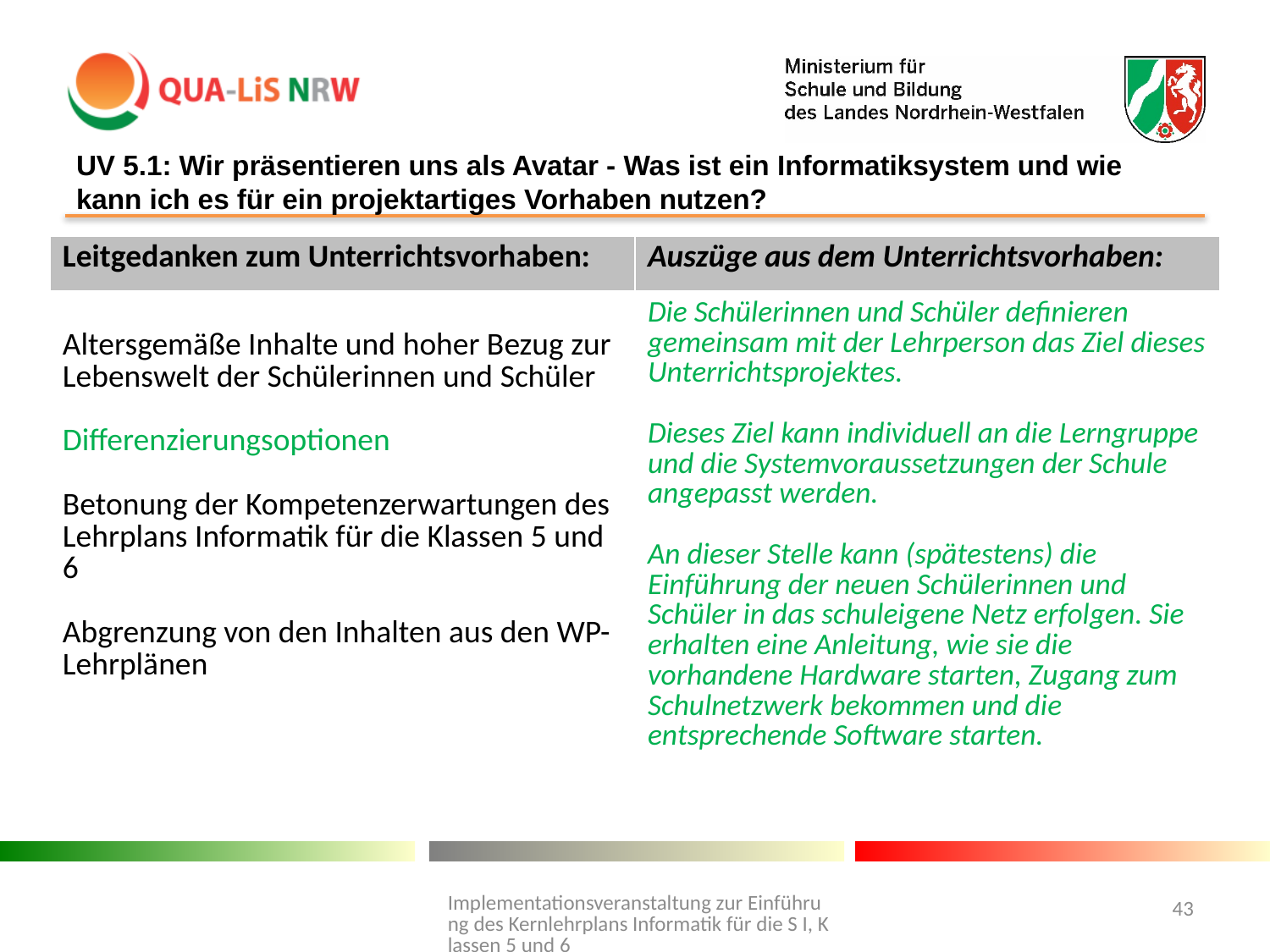

# UV 5.1: Wir präsentieren uns als Avatar - Was ist ein Informatiksystem und wie kann ich es für ein projektartiges Vorhaben nutzen?
| Leitgedanken zum Unterrichtsvorhaben: | Auszüge aus dem Unterrichtsvorhaben: |
| --- | --- |
| Altersgemäße Inhalte und hoher Bezug zur Lebenswelt der Schülerinnen und Schüler Differenzierungsoptionen Betonung der Kompetenzerwartungen des Lehrplans Informatik für die Klassen 5 und 6 Abgrenzung von den Inhalten aus den WP-Lehrplänen | Die Schülerinnen und Schüler definieren gemeinsam mit der Lehrperson das Ziel dieses Unterrichtsprojektes. Dieses Ziel kann individuell an die Lerngruppe und die Systemvoraussetzungen der Schule angepasst werden. An dieser Stelle kann (spätestens) die Einführung der neuen Schülerinnen und Schüler in das schuleigene Netz erfolgen. Sie erhalten eine Anleitung, wie sie die vorhandene Hardware starten, Zugang zum Schulnetzwerk bekommen und die entsprechende Software starten. |
Implementationsveranstaltung zur Einführung des Kernlehrplans Informatik für die S I, Klassen 5 und 6
43